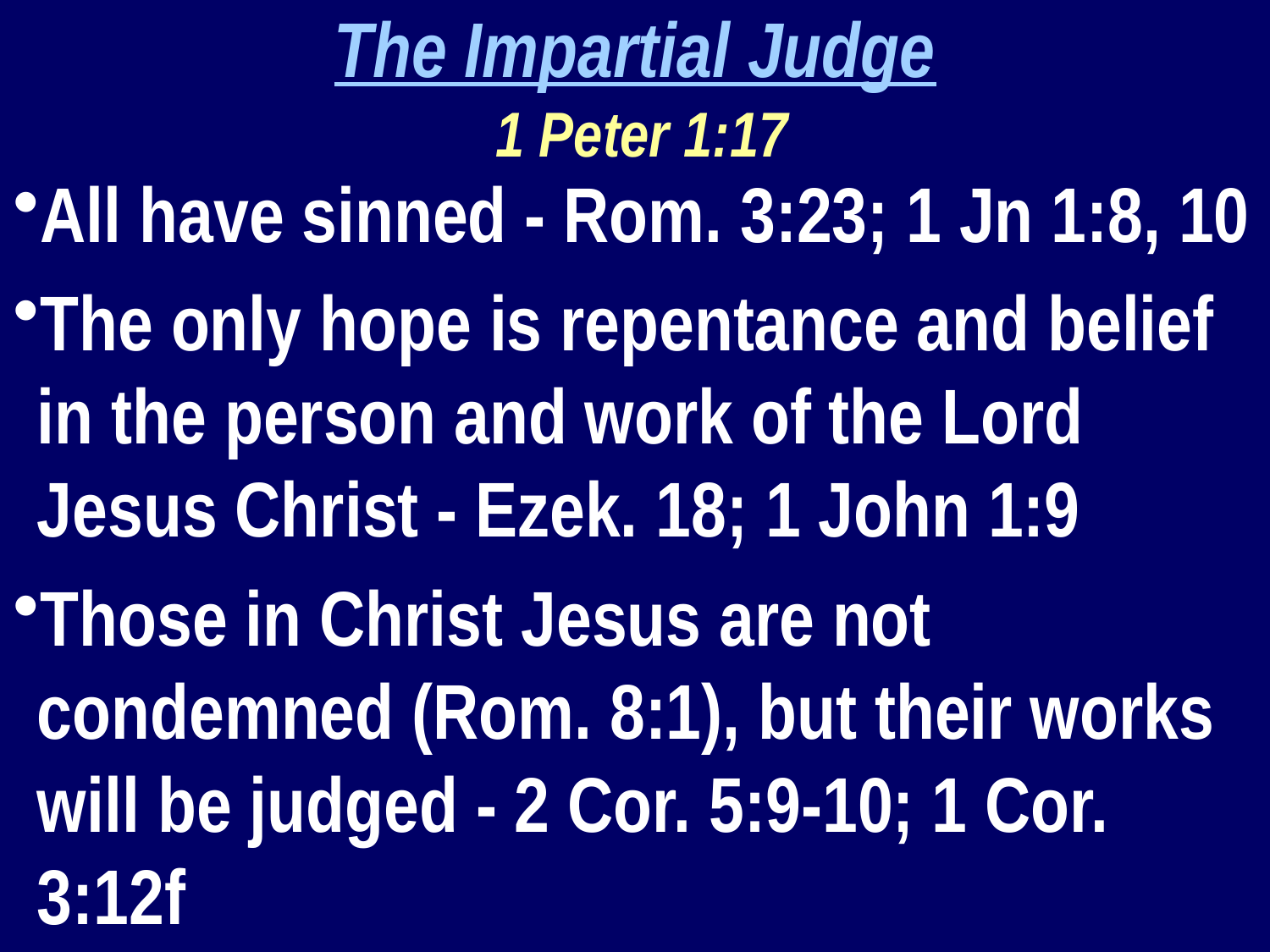

The Impartial Judge
 1 Peter 1:17
All have sinned - Rom. 3:23; 1 Jn 1:8, 10
The only hope is repentance and belief in the person and work of the Lord Jesus Christ - Ezek. 18; 1 John 1:9
Those in Christ Jesus are not condemned (Rom. 8:1), but their works will be judged - 2 Cor. 5:9-10; 1 Cor. 3:12f